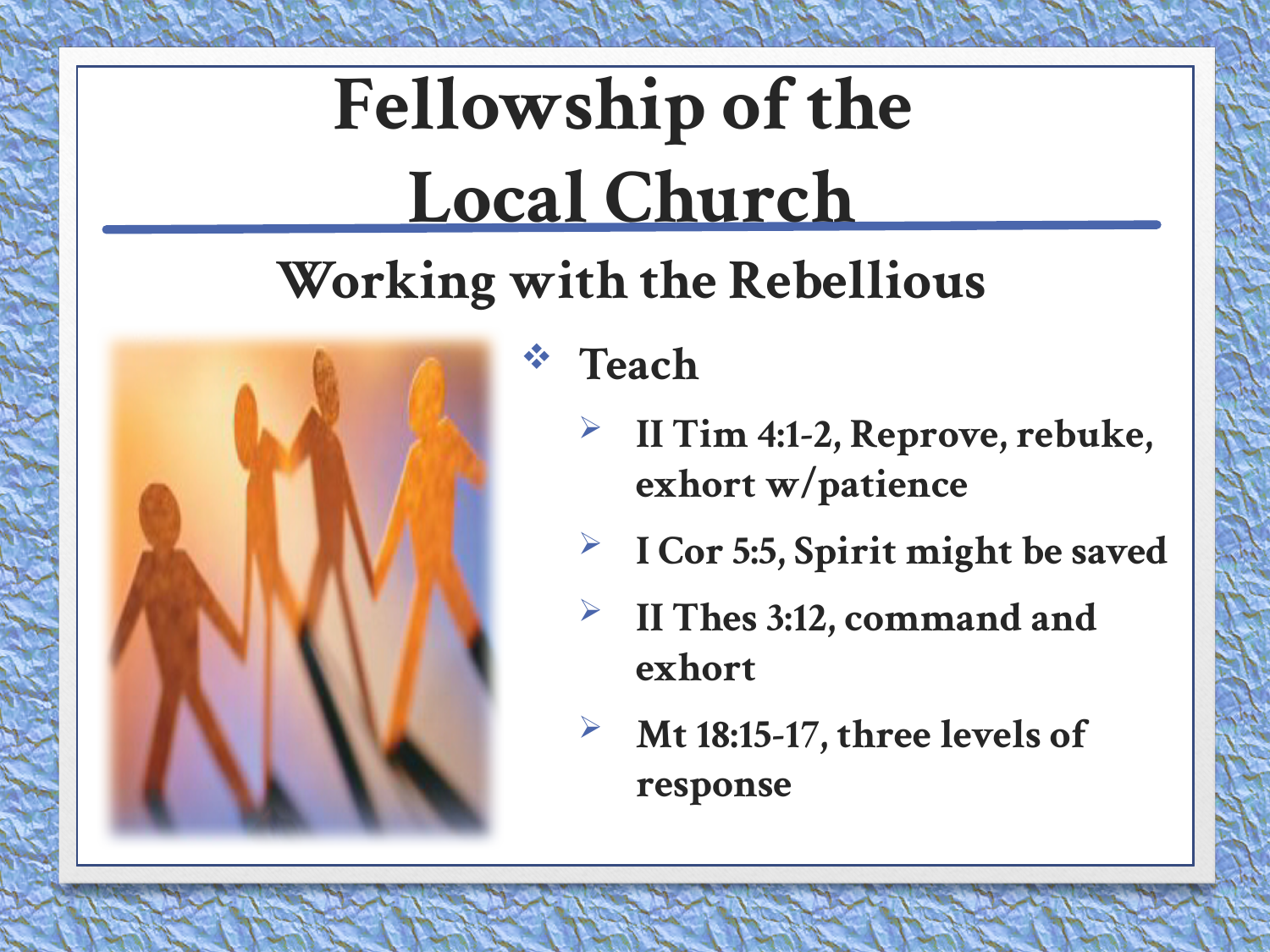

# Fellowship of the Local Church
Working with the Rebellious
Teach
II Tim 4:1-2, Reprove, rebuke, exhort w/patience
I Cor 5:5, Spirit might be saved
II Thes 3:12, command and exhort
Mt 18:15-17, three levels of response